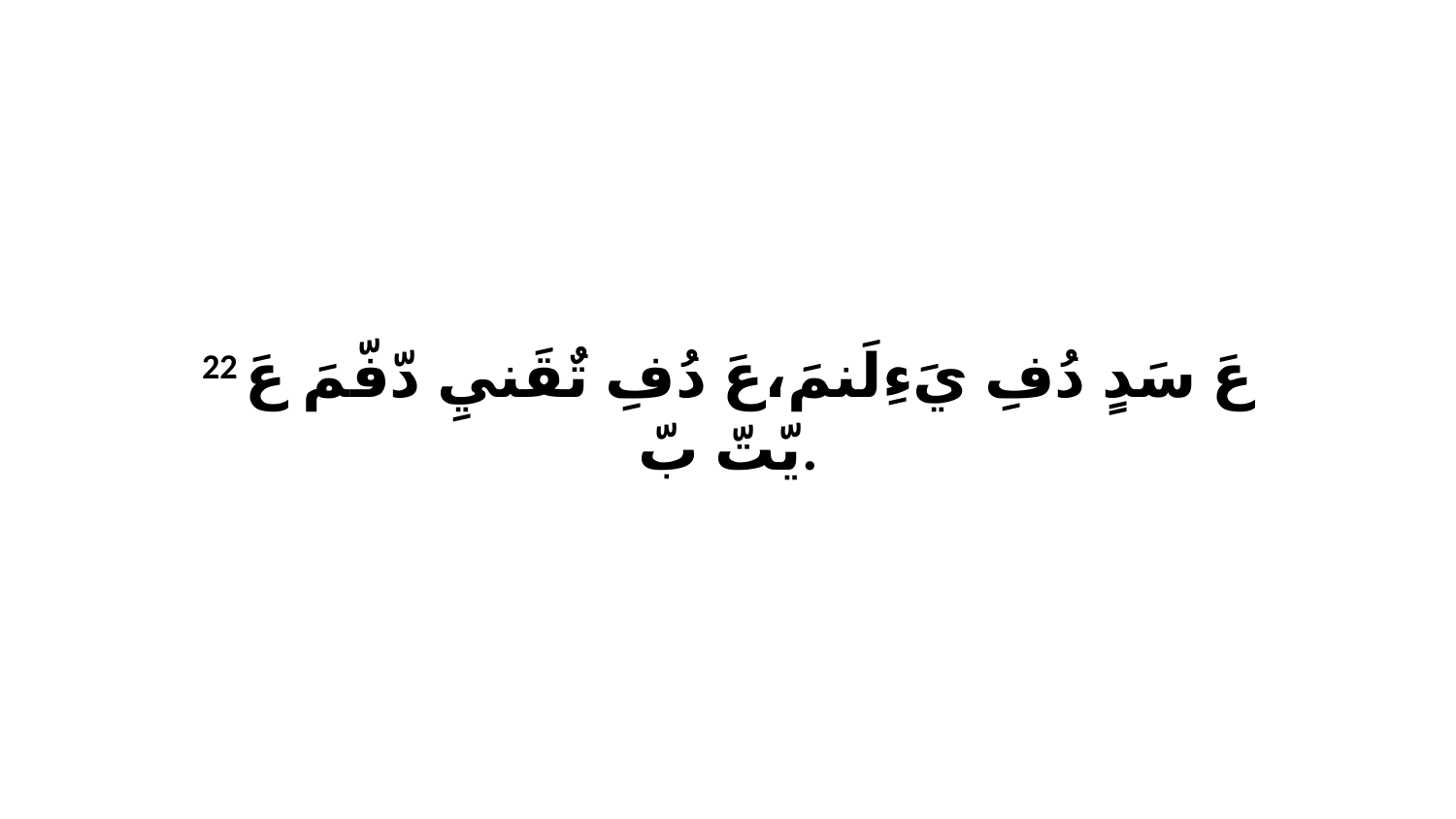

22 عَ سَدٍ دُفِ يَءِلَنمَ،عَ دُفِ تٌقَنيِ دّفّمَ عَ يّتّ بّ.